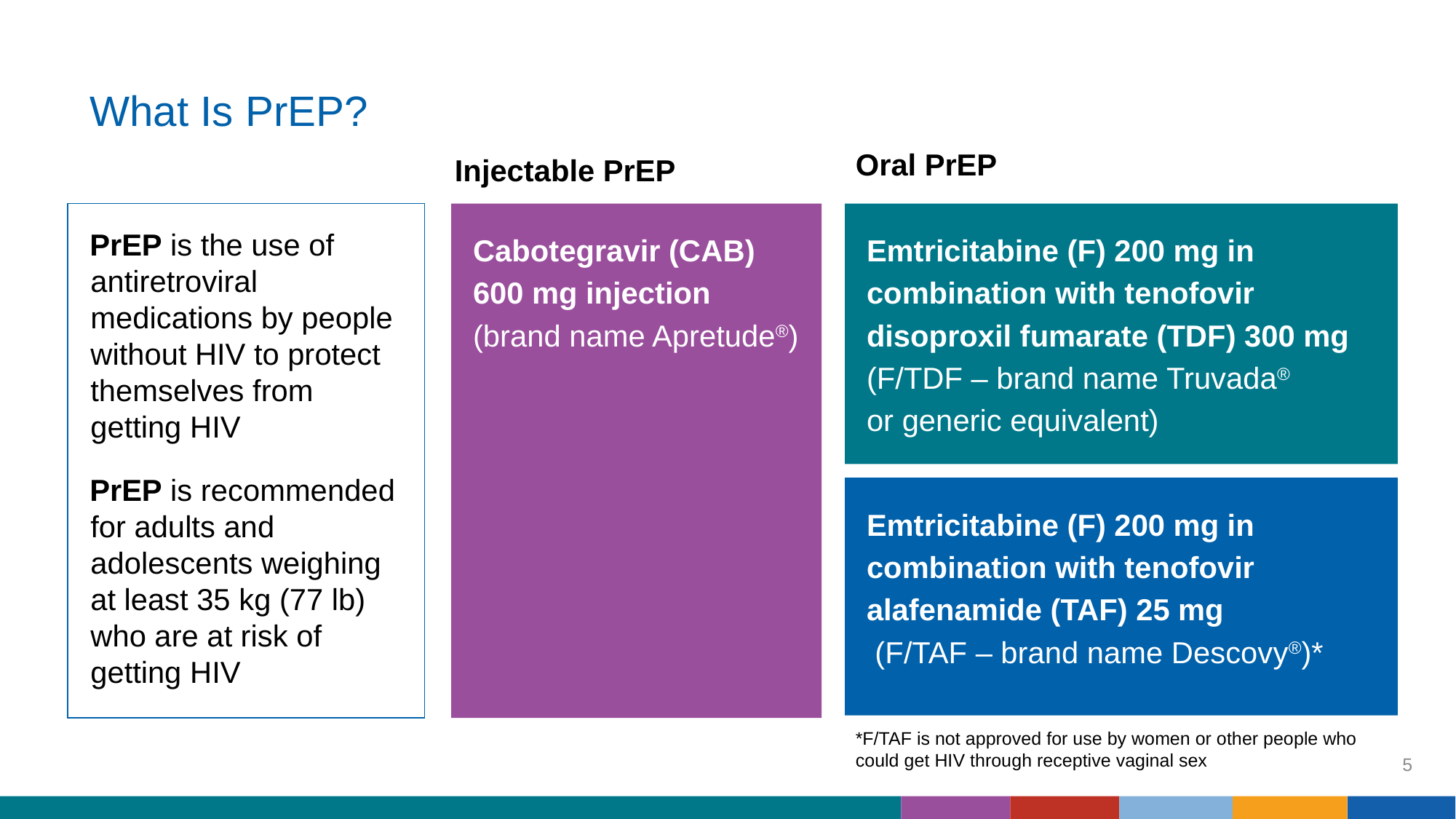

# What Is PrEP?
Oral PrEP
Injectable PrEP
PrEP is the use of antiretroviral medications by people without HIV to protect themselves from getting HIV
PrEP is recommended for adults and adolescents weighing at least 35 kg (77 lb) who are at risk of getting HIV
Cabotegravir (CAB) 600 mg injection (brand name Apretude®)

Emtricitabine (F) 200 mg in combination with tenofovir disoproxil fumarate (TDF) 300 mg (F/TDF – brand name Truvada®
or generic equivalent)

Emtricitabine (F) 200 mg in combination with tenofovir alafenamide (TAF) 25 mg
 (F/TAF – brand name Descovy®)*
*F/TAF is not approved for use by women or other people who could get HIV through receptive vaginal sex
5